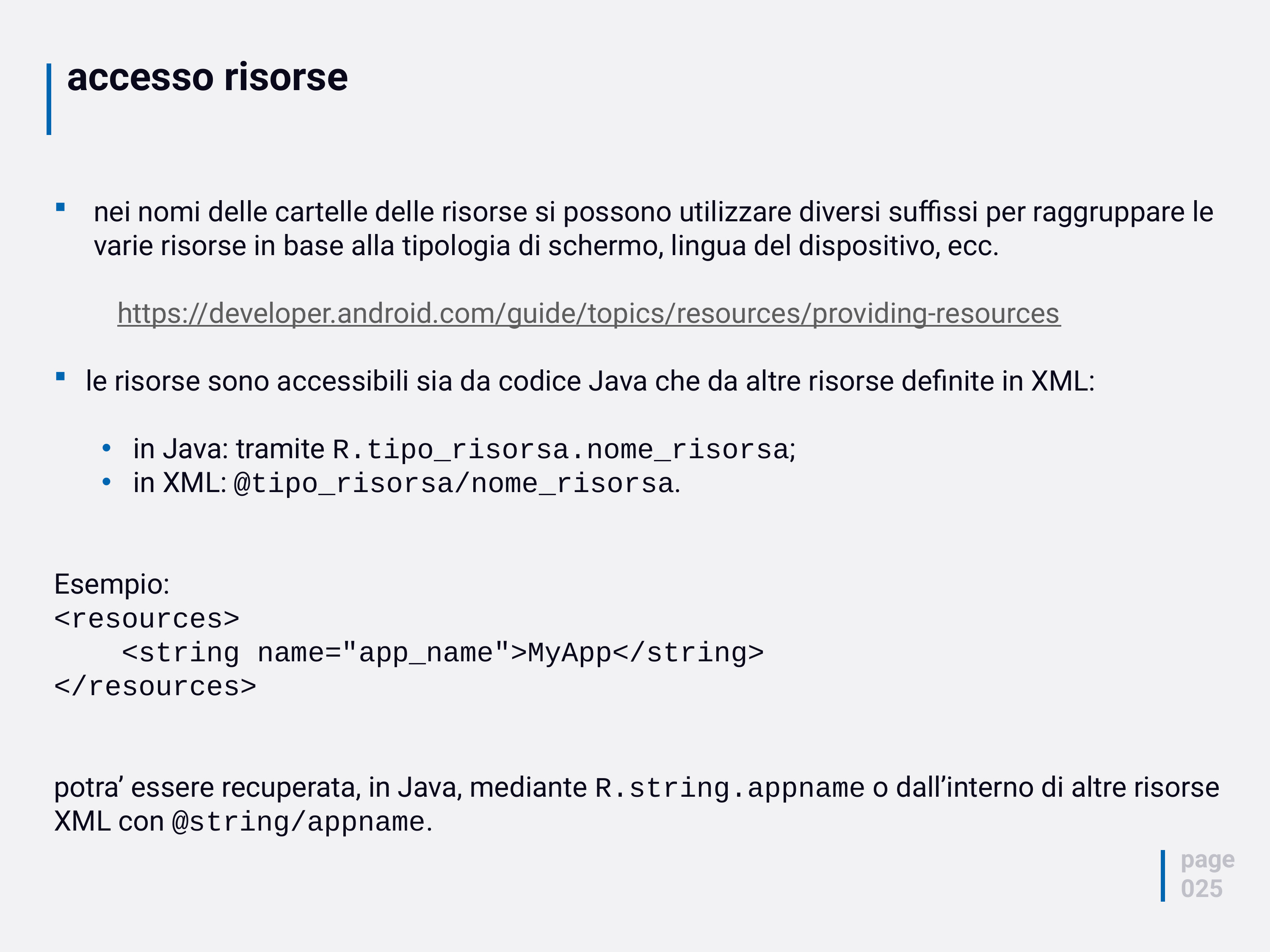

# accesso risorse
nei nomi delle cartelle delle risorse si possono utilizzare diversi suffissi per raggruppare le varie risorse in base alla tipologia di schermo, lingua del dispositivo, ecc.

	https://developer.android.com/guide/topics/resources/providing-resources

le risorse sono accessibili sia da codice Java che da altre risorse definite in XML:

in Java: tramite R.tipo_risorsa.nome_risorsa;
in XML: @tipo_risorsa/nome_risorsa.

Esempio:
<resources>
    <string name="app_name">MyApp</string>
</resources>

potra’ essere recuperata, in Java, mediante R.string.appname o dall’interno di altre risorse XML con @string/appname.
page
025